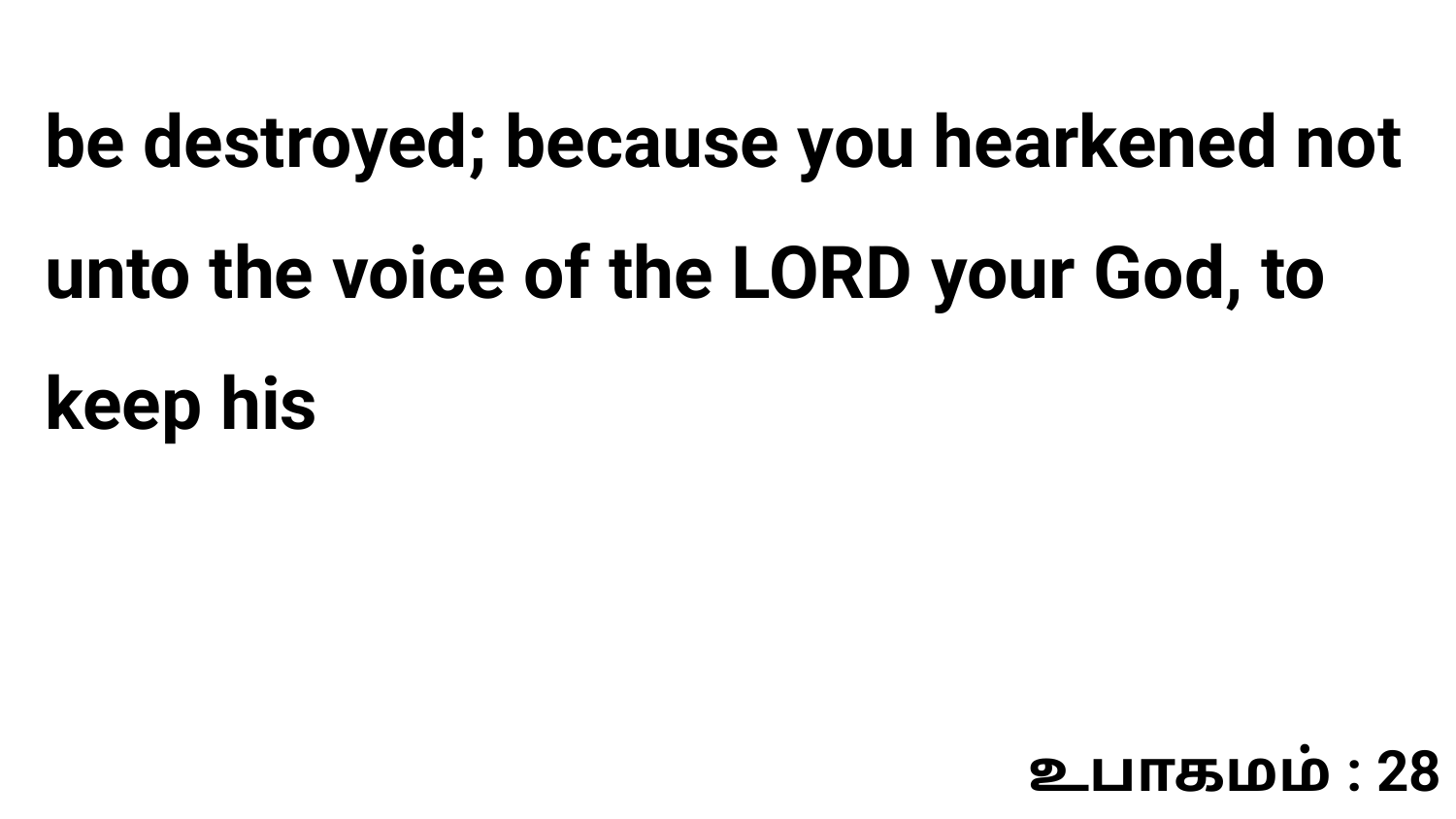

be destroyed; because you hearkened not unto the voice of the LORD your God, to keep his
உபாகமம் : 28